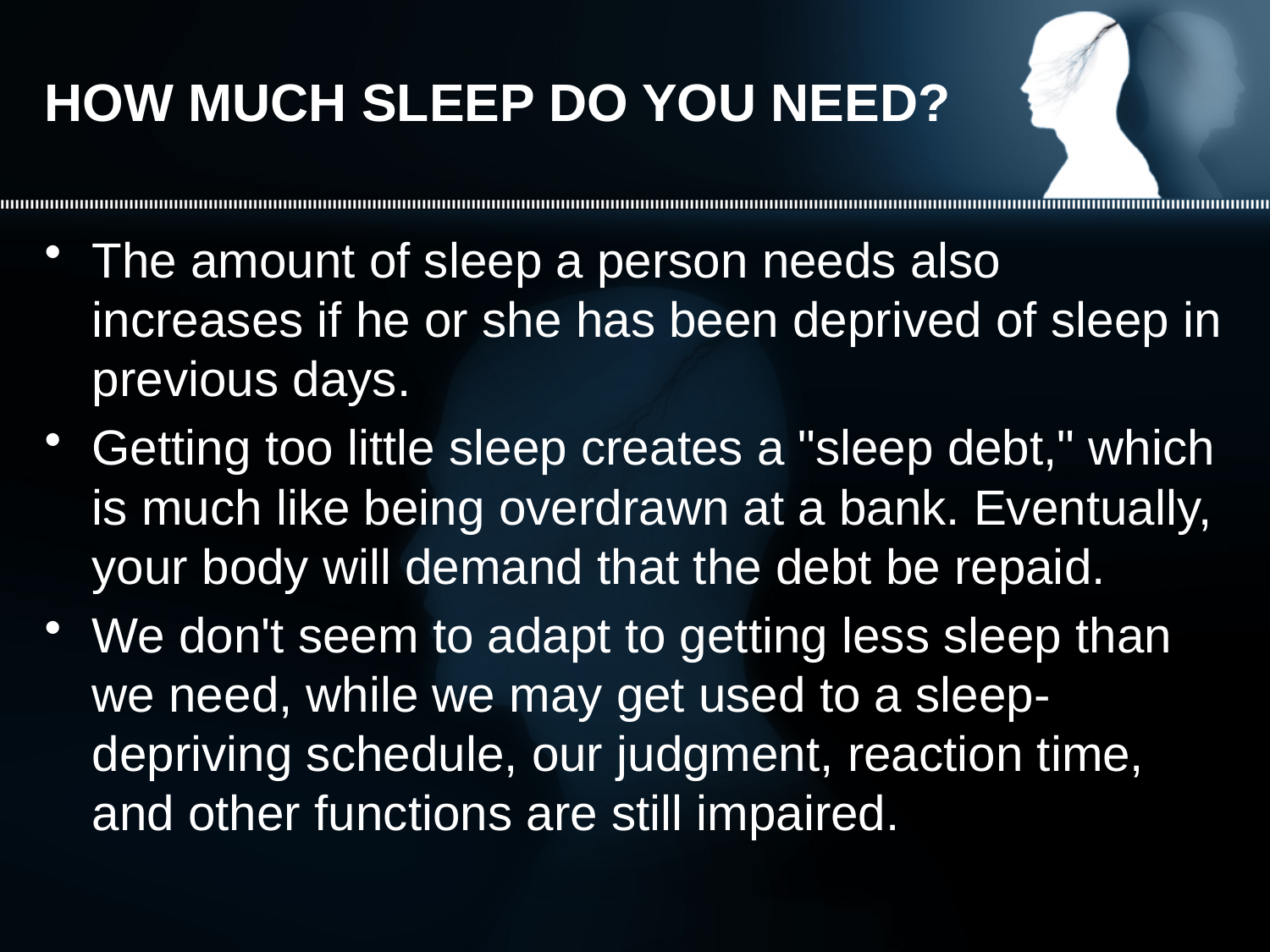

# HOW MUCH SLEEP DO YOU NEED?
The amount of sleep a person needs also increases if he or she has been deprived of sleep in previous days.
Getting too little sleep creates a "sleep debt," which is much like being overdrawn at a bank. Eventually, your body will demand that the debt be repaid.
We don't seem to adapt to getting less sleep than we need, while we may get used to a sleep-depriving schedule, our judgment, reaction time, and other functions are still impaired.